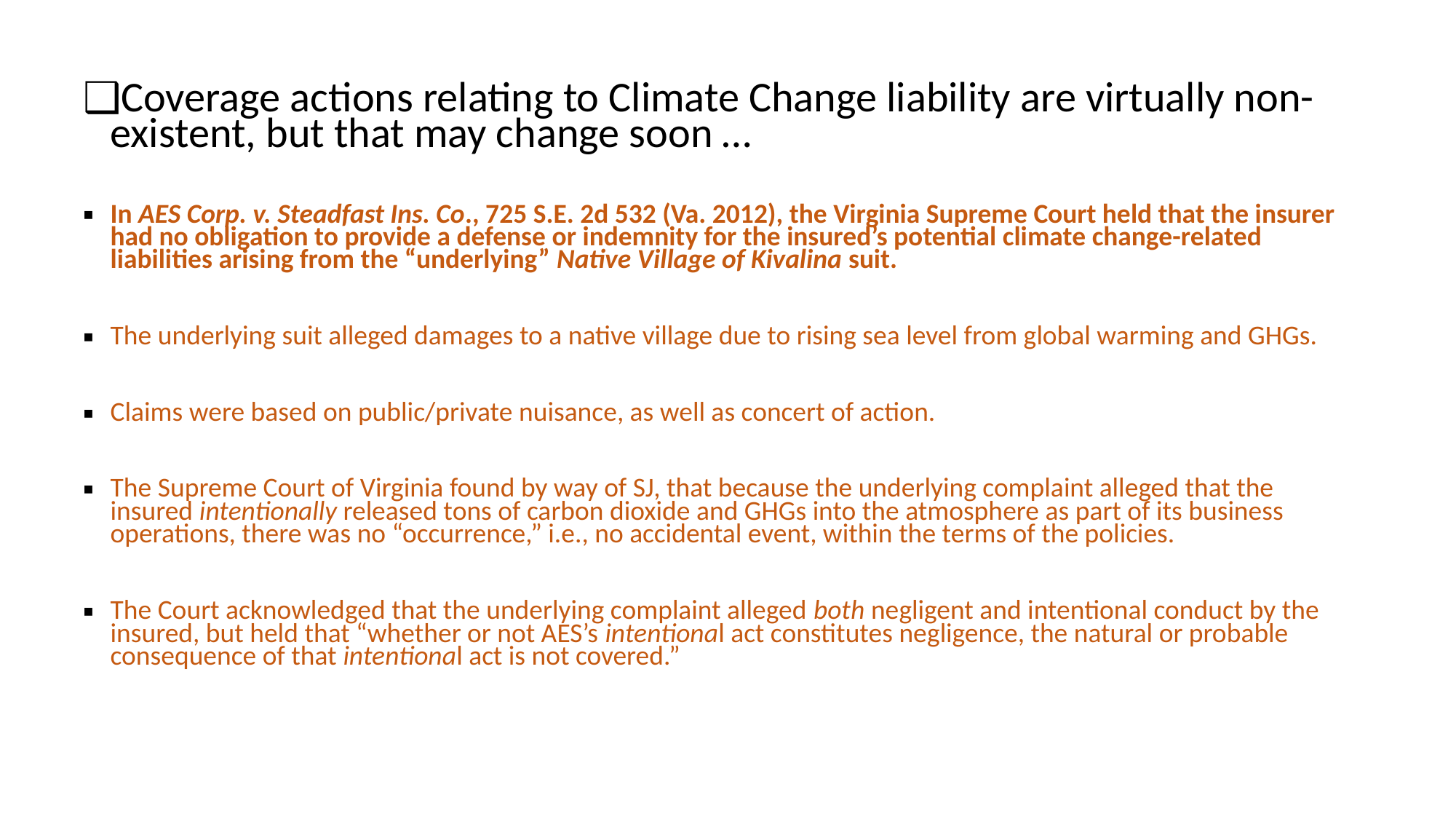

Coverage actions relating to Climate Change liability are virtually non-existent, but that may change soon …

In AES Corp. v. Steadfast Ins. Co., 725 S.E. 2d 532 (Va. 2012), the Virginia Supreme Court held that the insurer had no obligation to provide a defense or indemnity for the insured’s potential climate change-related liabilities arising from the “underlying” Native Village of Kivalina suit.

The underlying suit alleged damages to a native village due to rising sea level from global warming and GHGs.

Claims were based on public/private nuisance, as well as concert of action.

The Supreme Court of Virginia found by way of SJ, that because the underlying complaint alleged that the insured intentionally released tons of carbon dioxide and GHGs into the atmosphere as part of its business operations, there was no “occurrence,” i.e., no accidental event, within the terms of the policies.

The Court acknowledged that the underlying complaint alleged both negligent and intentional conduct by the insured, but held that “whether or not AES’s intentional act constitutes negligence, the natural or probable consequence of that intentional act is not covered.”